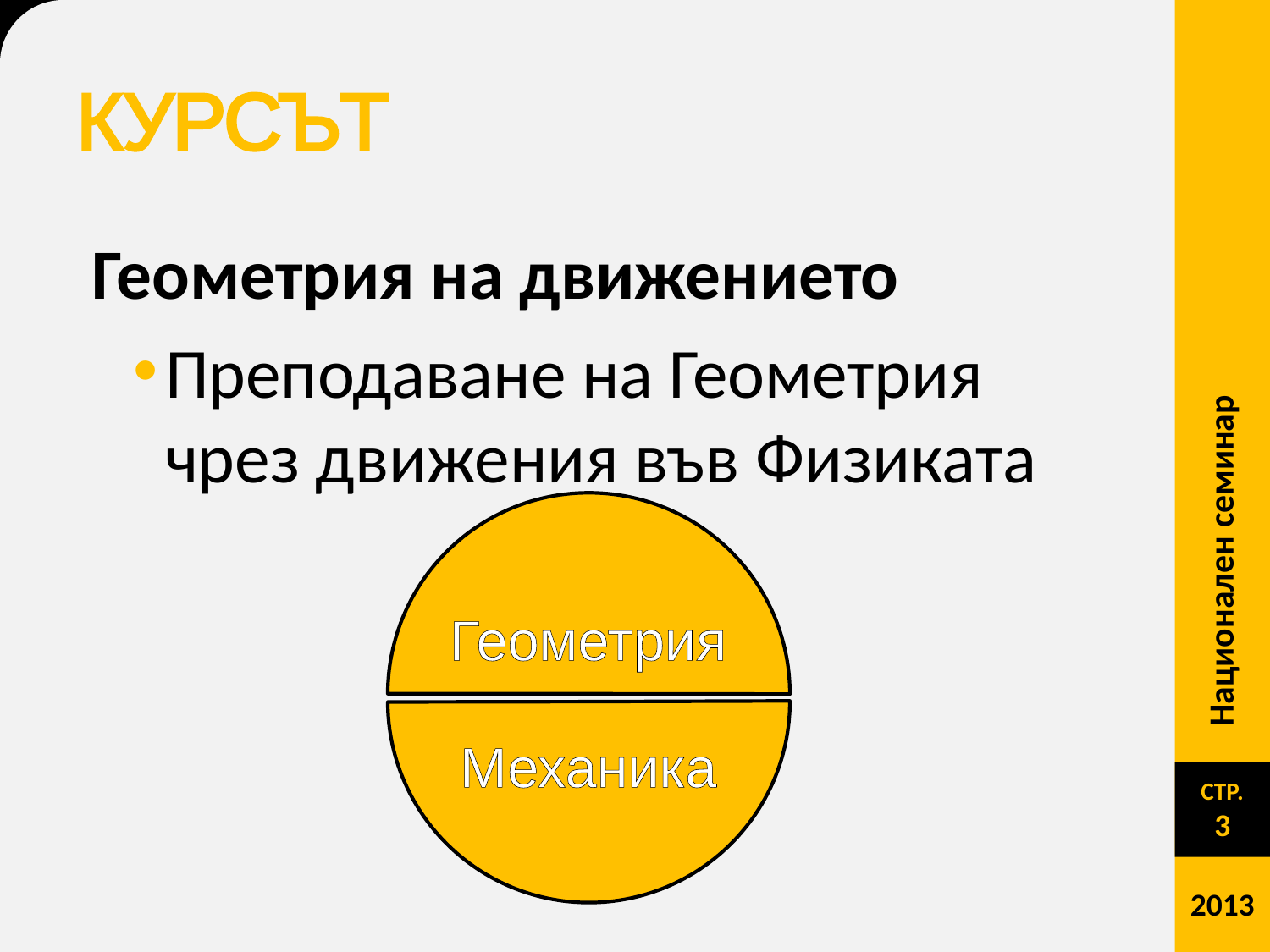

# Курсът
Геометрия на движението
Преподаване на Геометрия чрез движения във Физиката

Геометрия
Механика